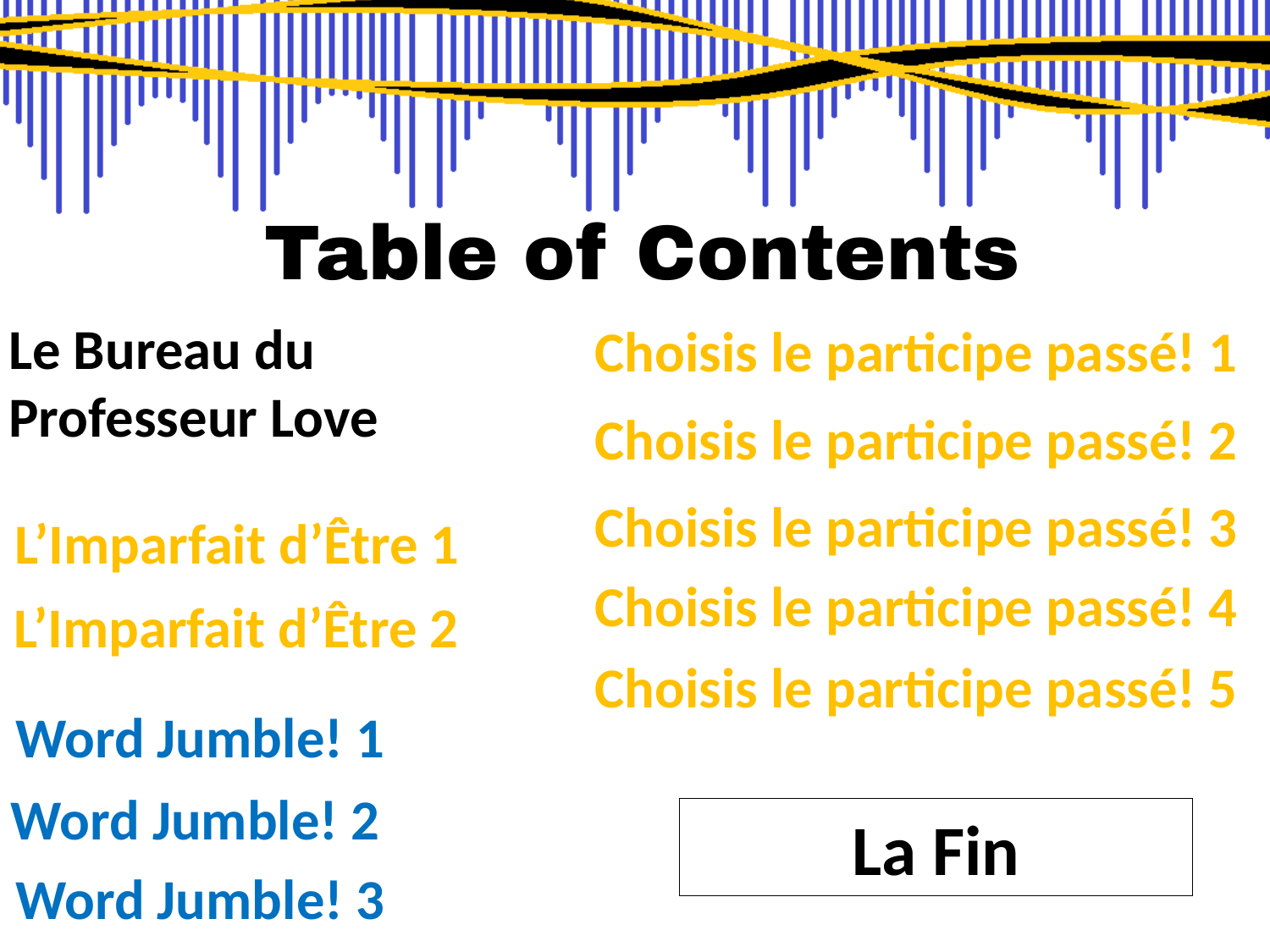

# Table of Contents
Le Bureau du Professeur Love
Choisis le participe passé! 1
Choisis le participe passé! 2
Choisis le participe passé! 3
L’Imparfait d’Être 1
Choisis le participe passé! 4
L’Imparfait d’Être 2
Choisis le participe passé! 5
Word Jumble! 1
Word Jumble! 2
La Fin
Word Jumble! 3